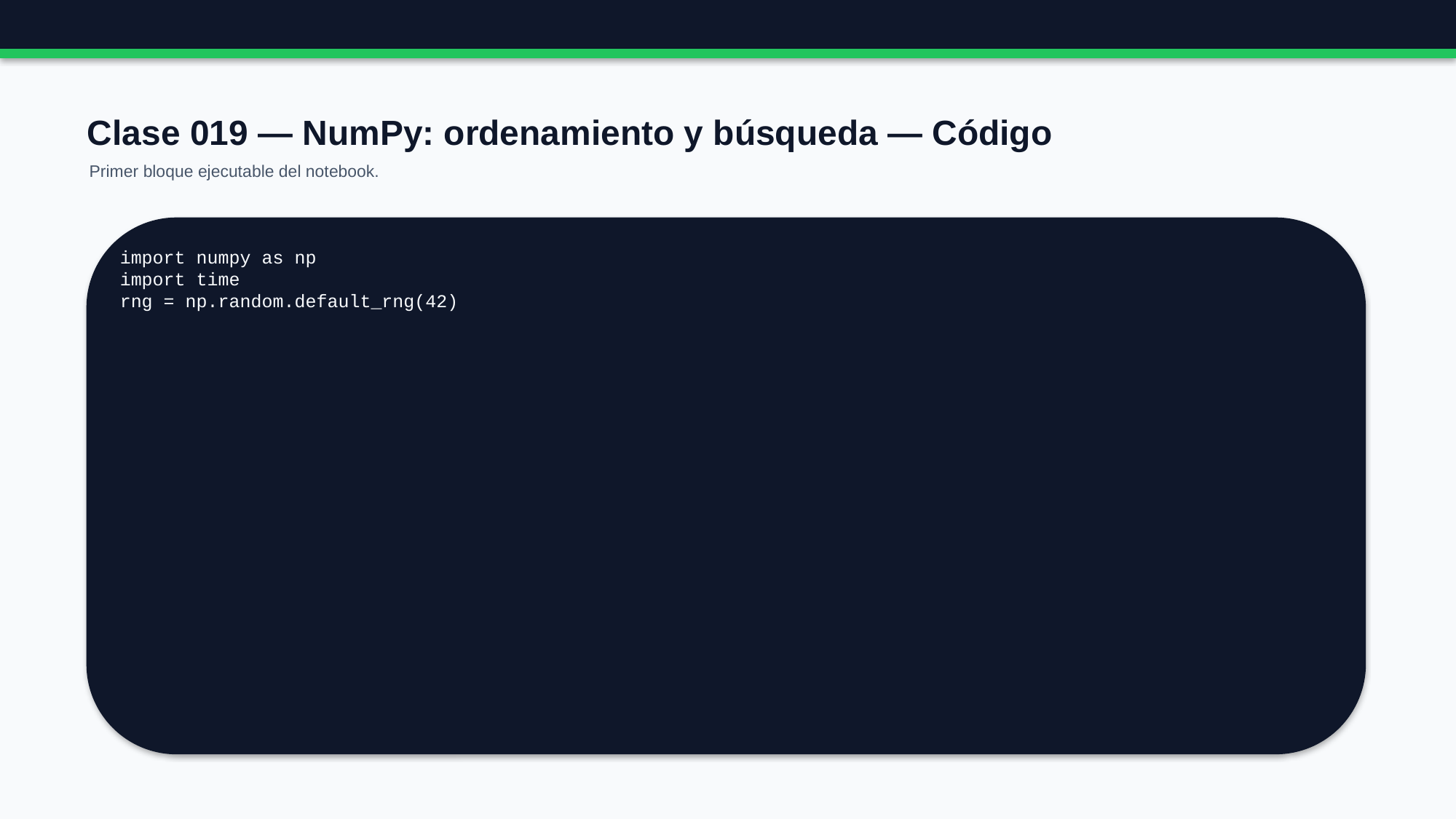

Clase 019 — NumPy: ordenamiento y búsqueda — Código
Primer bloque ejecutable del notebook.

import numpy as np
import time
rng = np.random.default_rng(42)